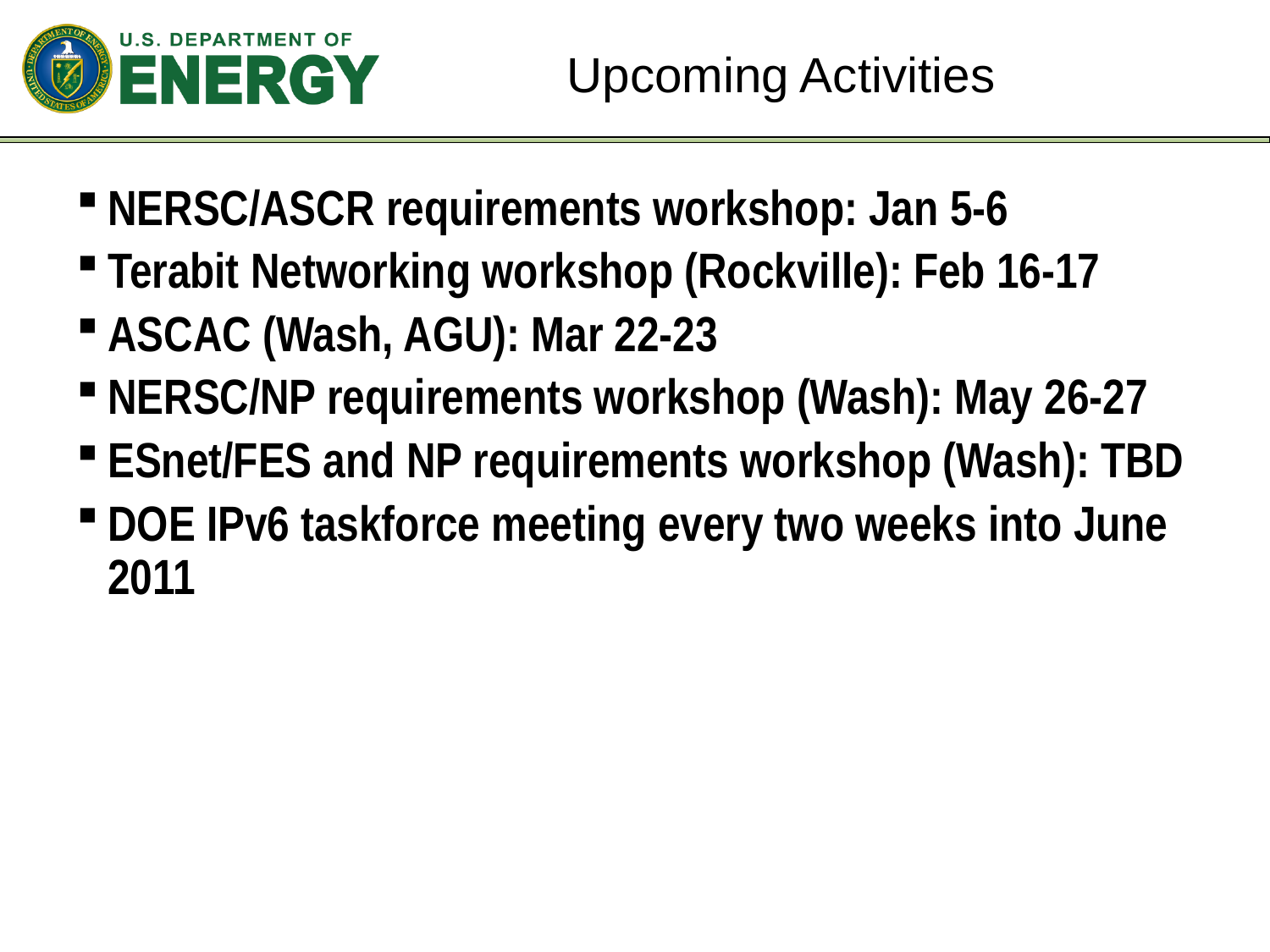

# Upcoming Activities
NERSC/ASCR requirements workshop: Jan 5-6
Terabit Networking workshop (Rockville): Feb 16-17
ASCAC (Wash, AGU): Mar 22-23
NERSC/NP requirements workshop (Wash): May 26-27
ESnet/FES and NP requirements workshop (Wash): TBD
DOE IPv6 taskforce meeting every two weeks into June 2011